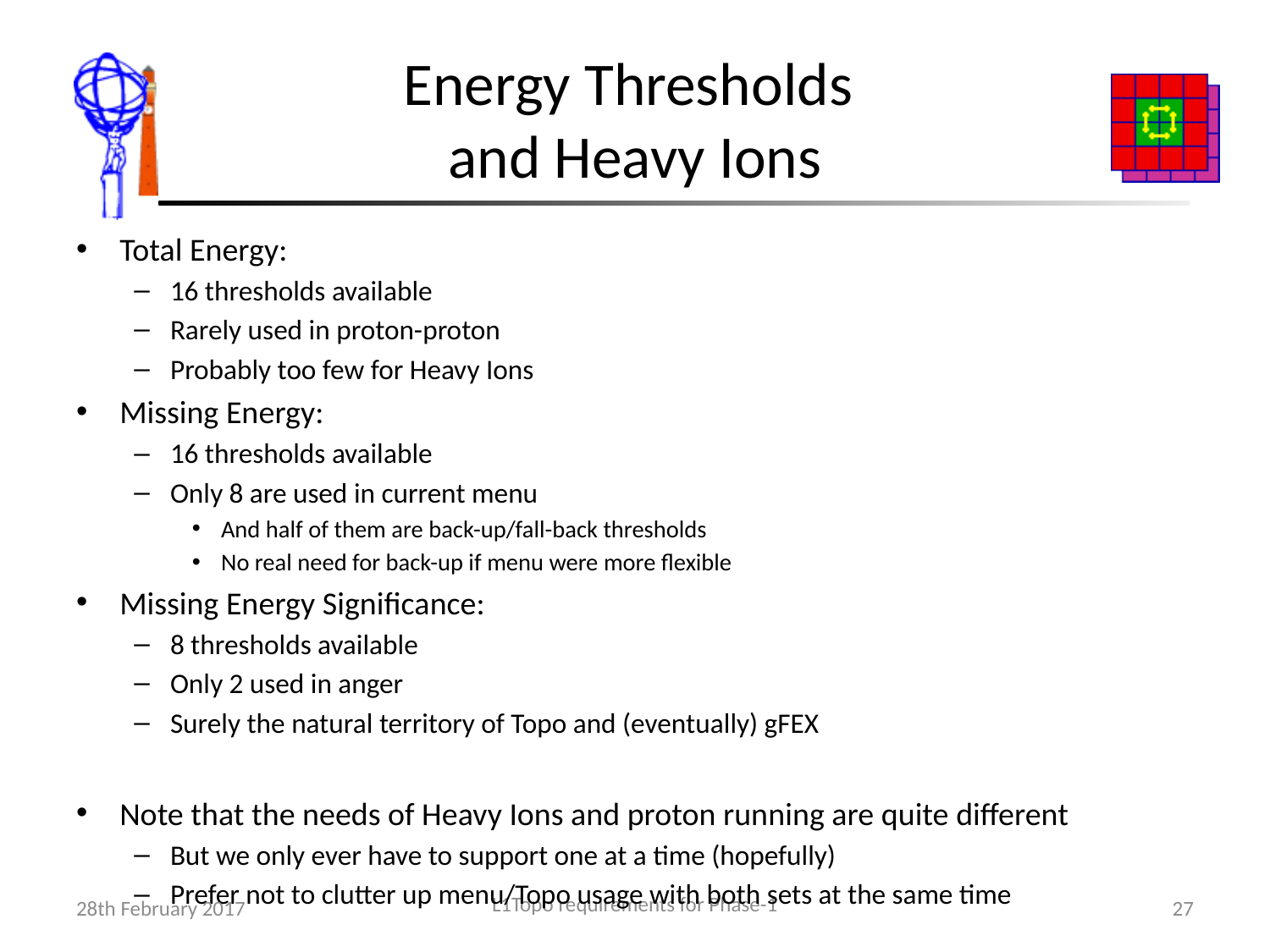

# Energy Thresholds and Heavy Ions
Total Energy:
16 thresholds available
Rarely used in proton-proton
Probably too few for Heavy Ions
Missing Energy:
16 thresholds available
Only 8 are used in current menu
And half of them are back-up/fall-back thresholds
No real need for back-up if menu were more flexible
Missing Energy Significance:
8 thresholds available
Only 2 used in anger
Surely the natural territory of Topo and (eventually) gFEX

Note that the needs of Heavy Ions and proton running are quite different
But we only ever have to support one at a time (hopefully)
Prefer not to clutter up menu/Topo usage with both sets at the same time
L1Topo requirements for Phase-1
28th February 2017
27